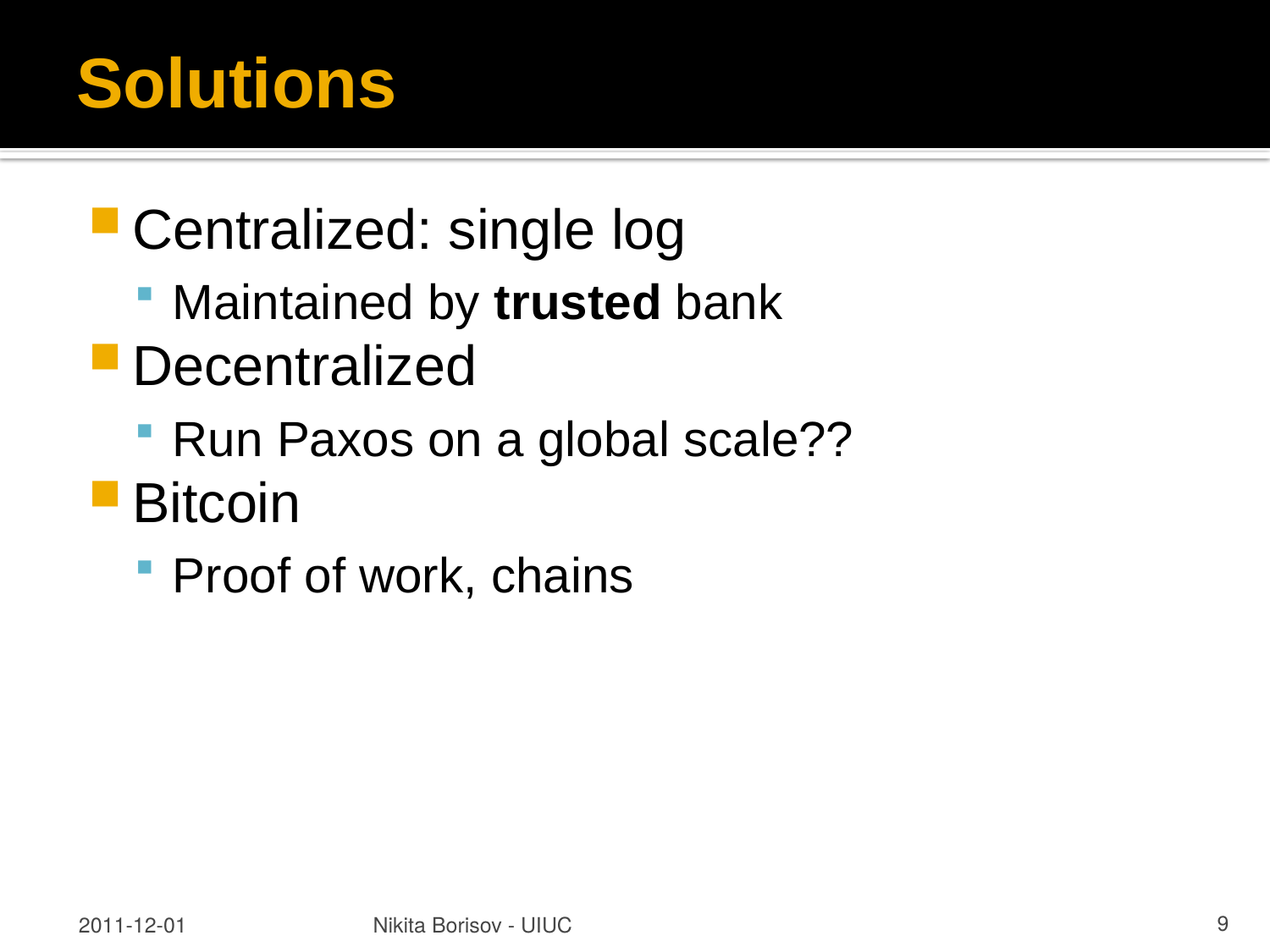

# Solutions
Centralized: single log
Maintained by trusted bank
Decentralized
Run Paxos on a global scale??
Bitcoin
Proof of work, chains
2011-12-01
Nikita Borisov - UIUC
9